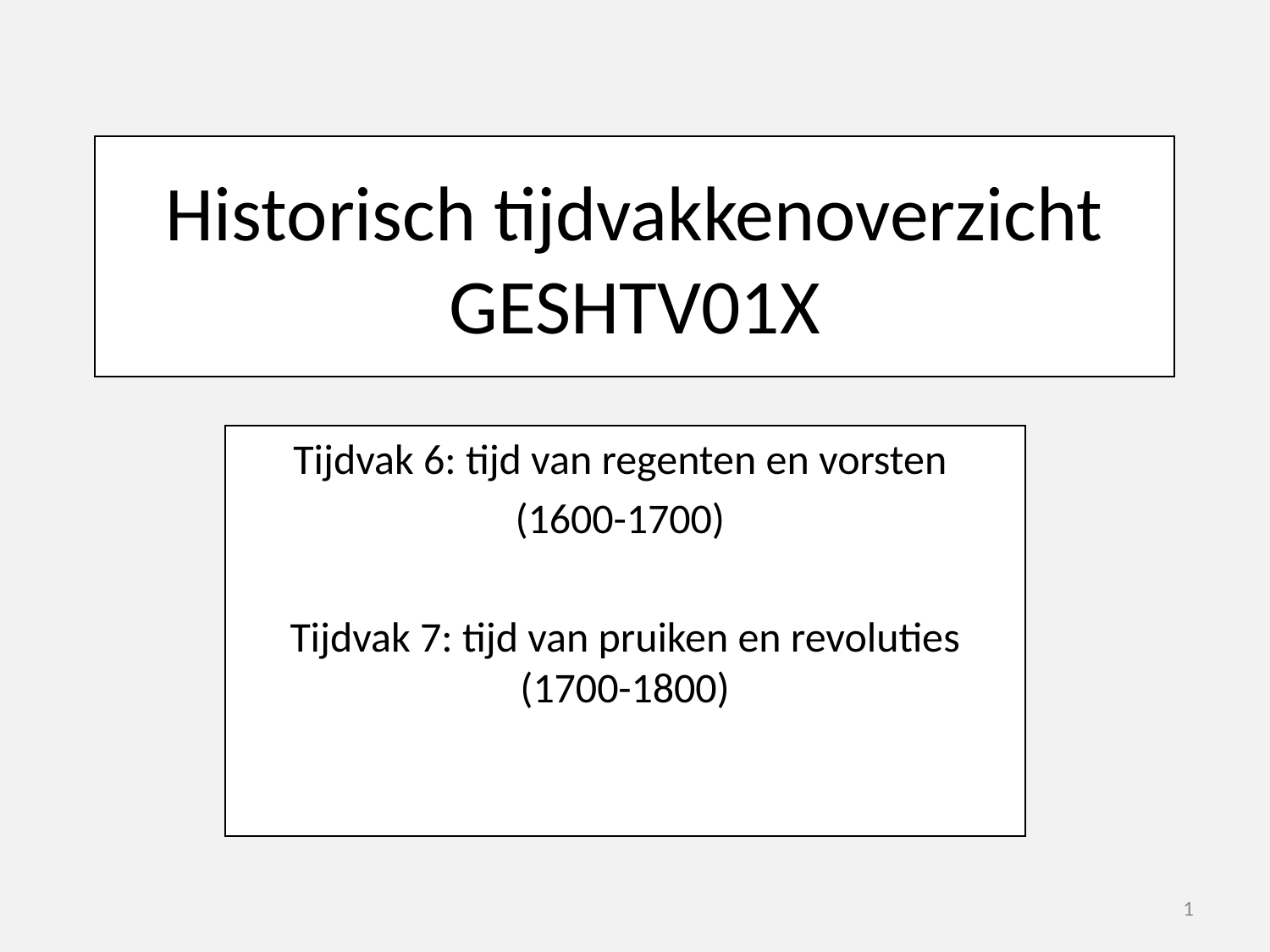

Historisch tijdvakkenoverzicht
GESHTV01X
Tijdvak 6: tijd van regenten en vorsten
(1600-1700)

Tijdvak 7: tijd van pruiken en revoluties (1700-1800)

1